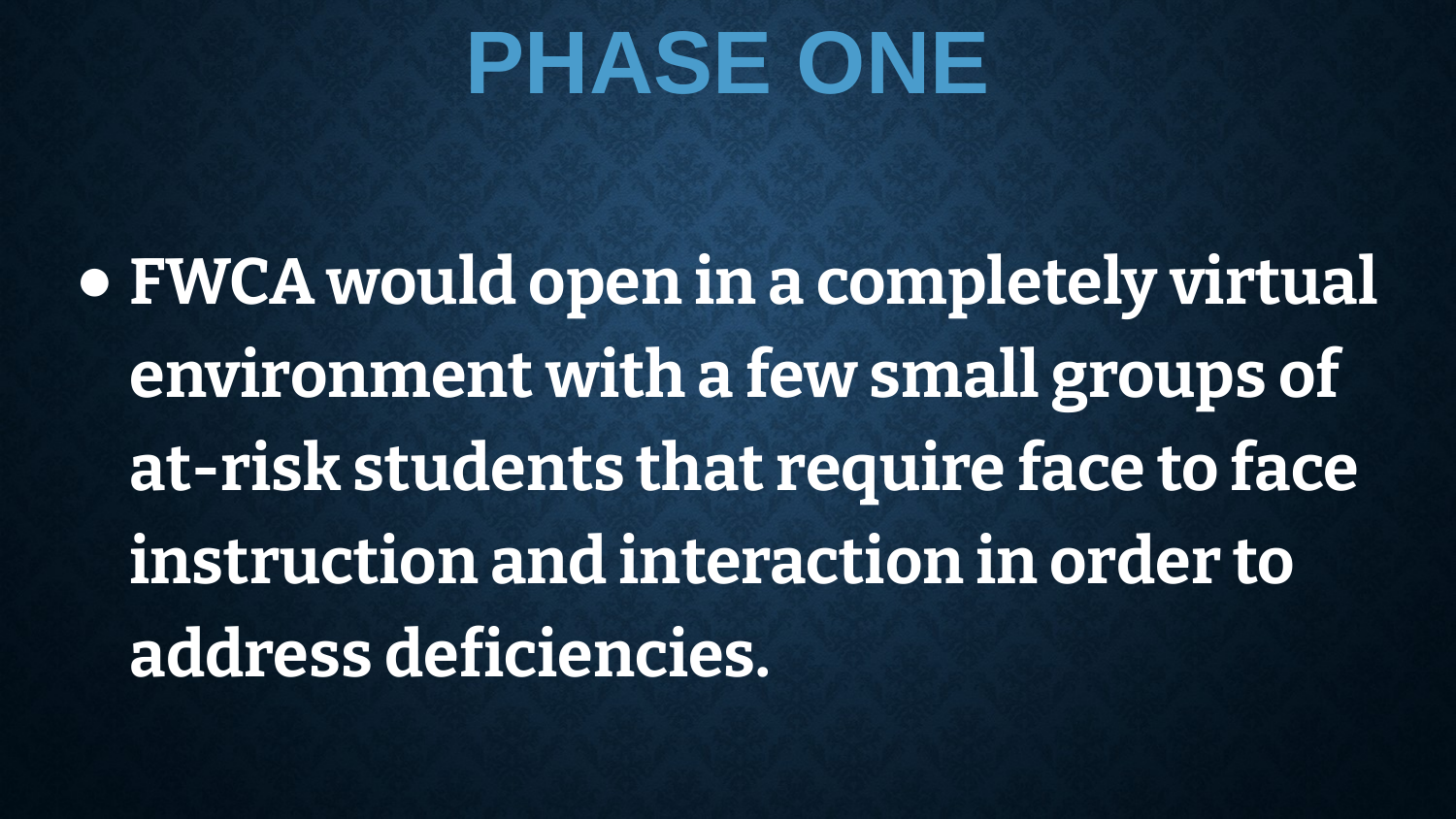

# PHASE ONE
FWCA would open in a completely virtual environment with a few small groups of at-risk students that require face to face instruction and interaction in order to address deficiencies.